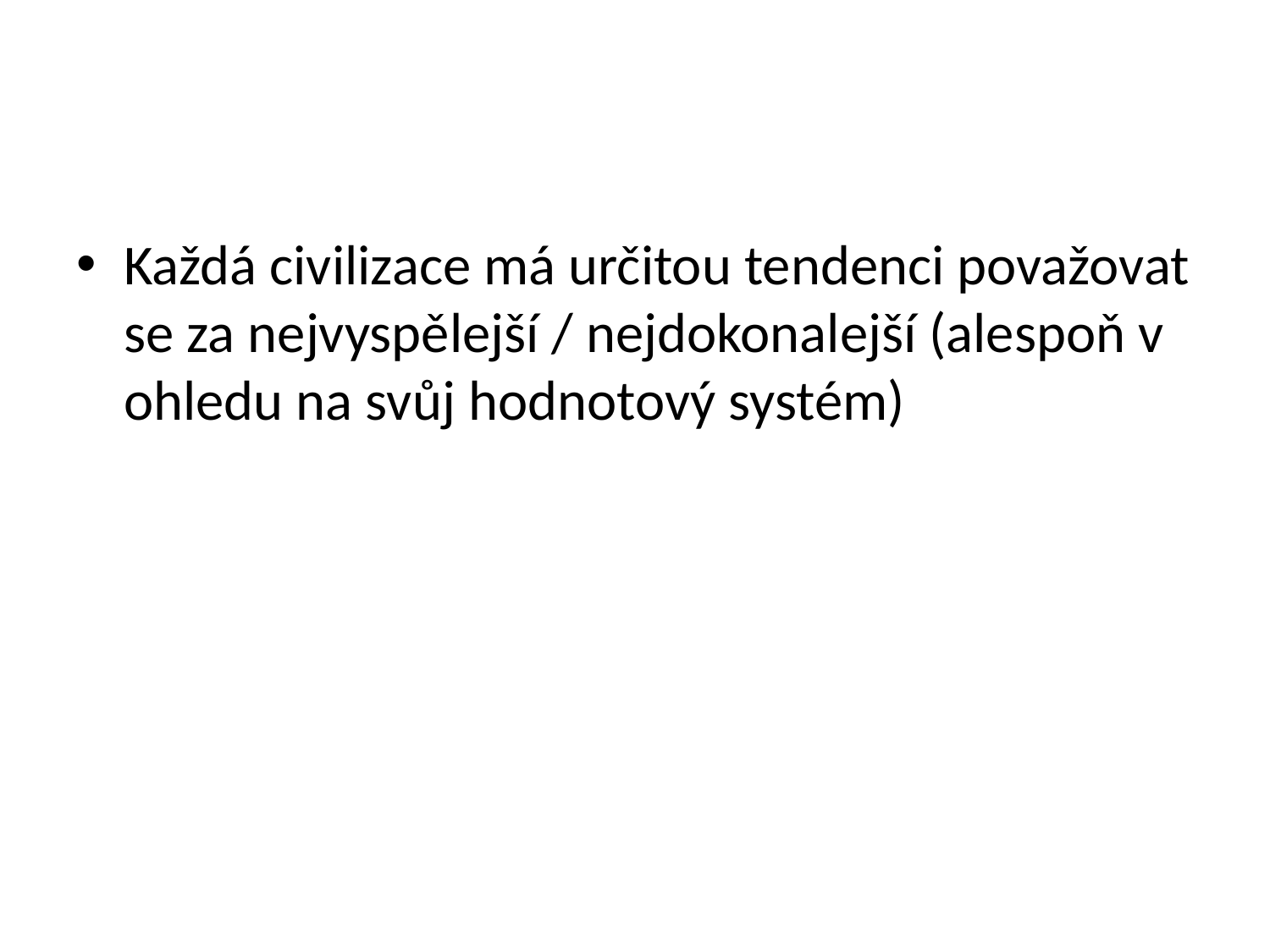

#
Každá civilizace má určitou tendenci považovat se za nejvyspělejší / nejdokonalejší (alespoň v ohledu na svůj hodnotový systém)